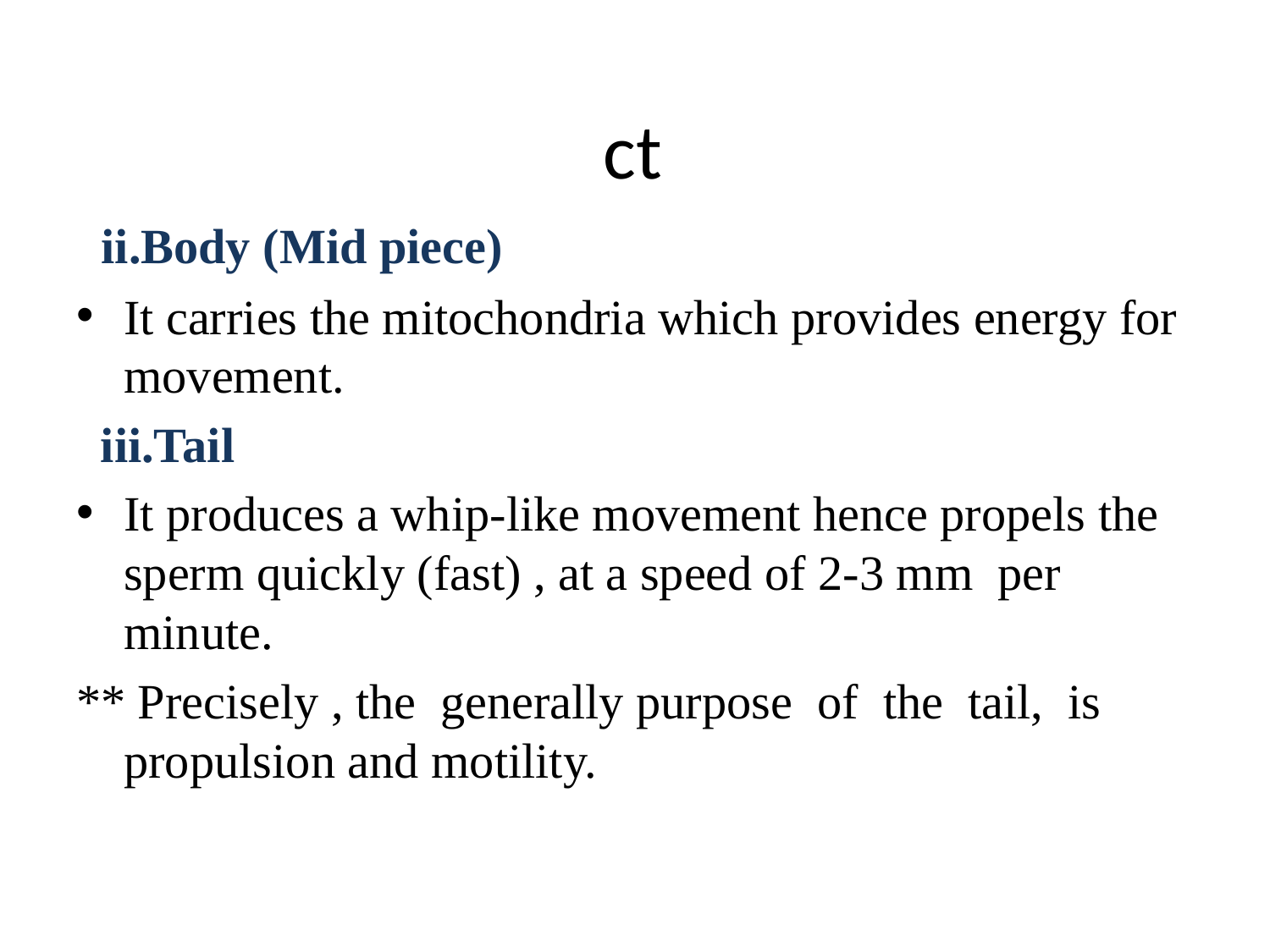

# ct
  ii.Body (Mid piece)
It carries the mitochondria which provides energy for movement.
  iii.Tail
It produces a whip-like movement hence propels the sperm quickly (fast) , at a speed of 2-3 mm  per minute.
** Precisely , the  generally purpose  of  the  tail,  is propulsion and motility.